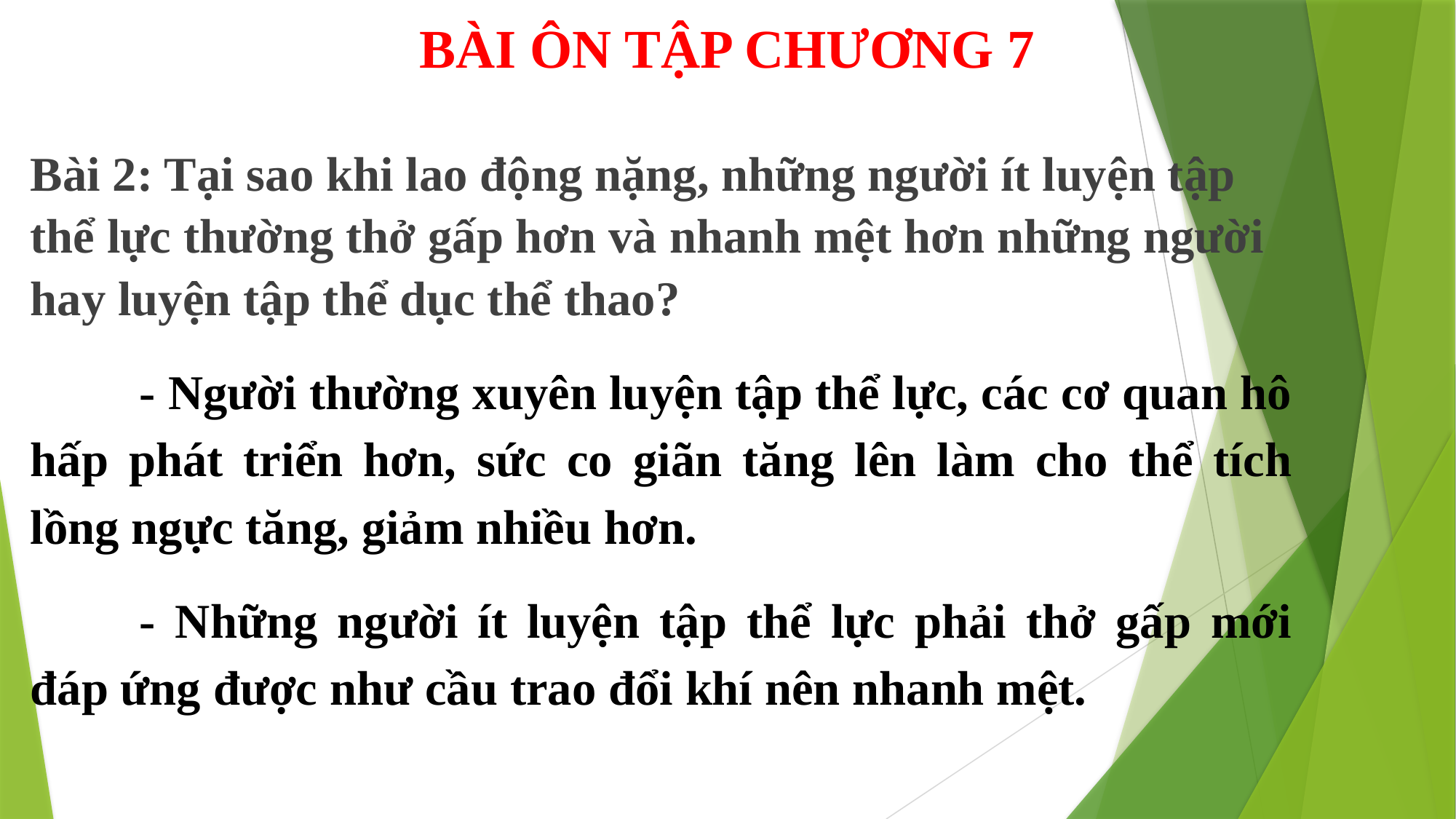

# BÀI ÔN TẬP CHƯƠNG 7
Bài 2: Tại sao khi lao động nặng, những người ít luyện tập thể lực thường thở gấp hơn và nhanh mệt hơn những người hay luyện tập thể dục thể thao?
	- Người thường xuyên luyện tập thể lực, các cơ quan hô hấp phát triển hơn, sức co giãn tăng lên làm cho thể tích lồng ngực tăng, giảm nhiều hơn.
	- Những người ít luyện tập thể lực phải thở gấp mới đáp ứng được như cầu trao đổi khí nên nhanh mệt.